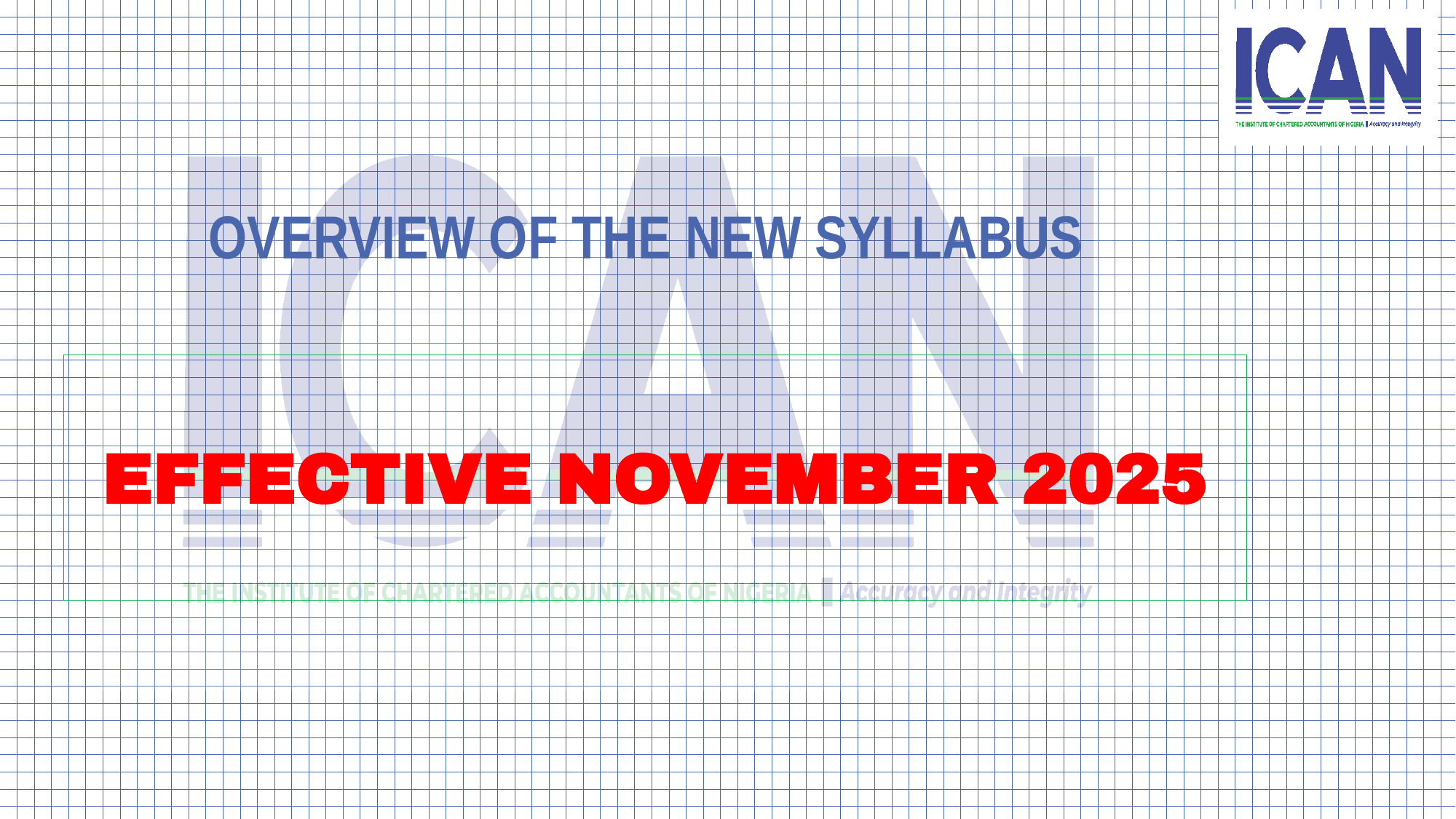

# OVERVIEW OF THE NEW SYLLABUS

EFFECTIVE NOVEMBER 2025